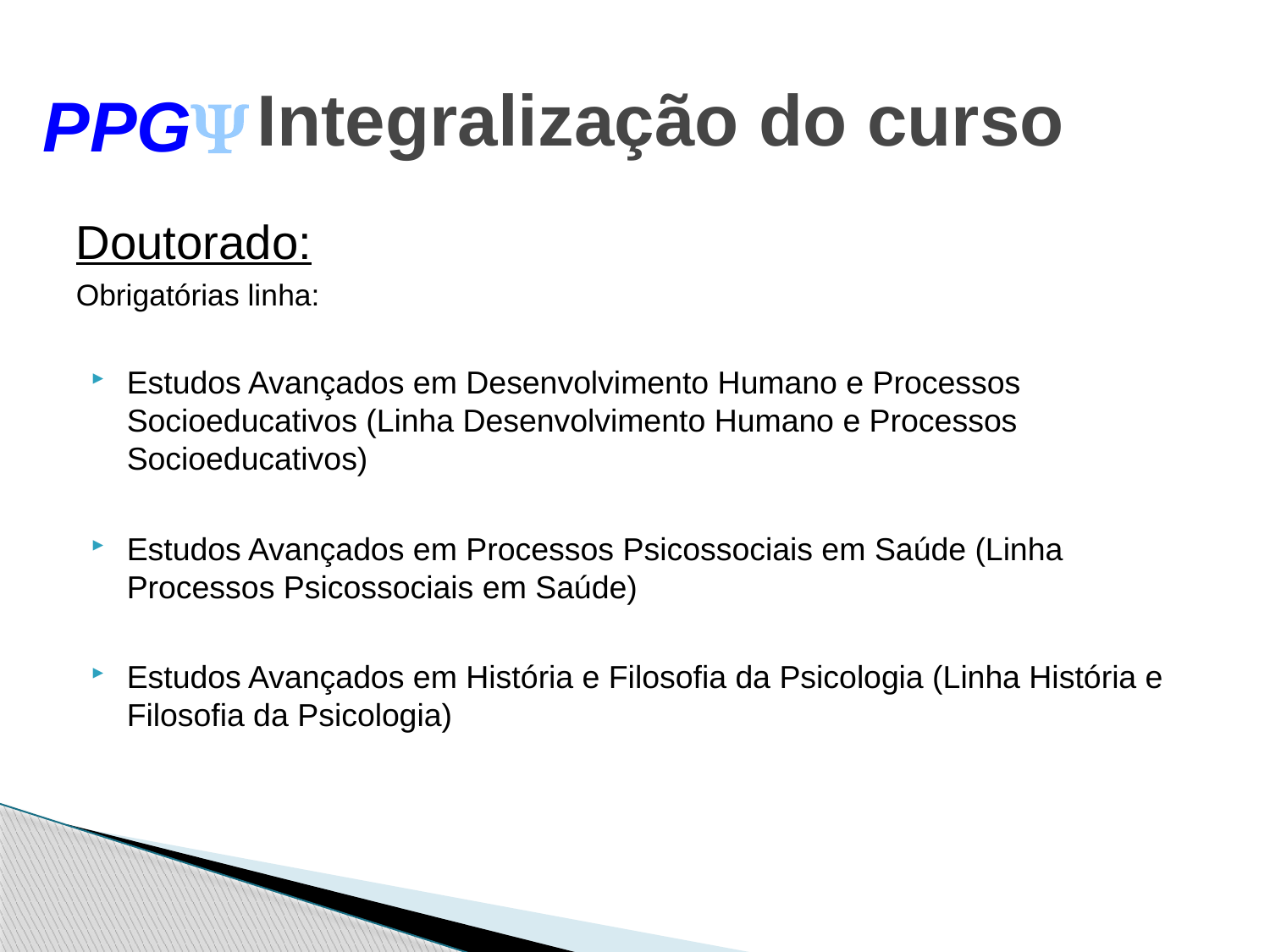

# Integralização do curso
PPGΨ
Doutorado:
Obrigatórias linha:

Estudos Avançados em Desenvolvimento Humano e Processos Socioeducativos (Linha Desenvolvimento Humano e Processos Socioeducativos)

Estudos Avançados em Processos Psicossociais em Saúde (Linha Processos Psicossociais em Saúde)

Estudos Avançados em História e Filosofia da Psicologia (Linha História e Filosofia da Psicologia)